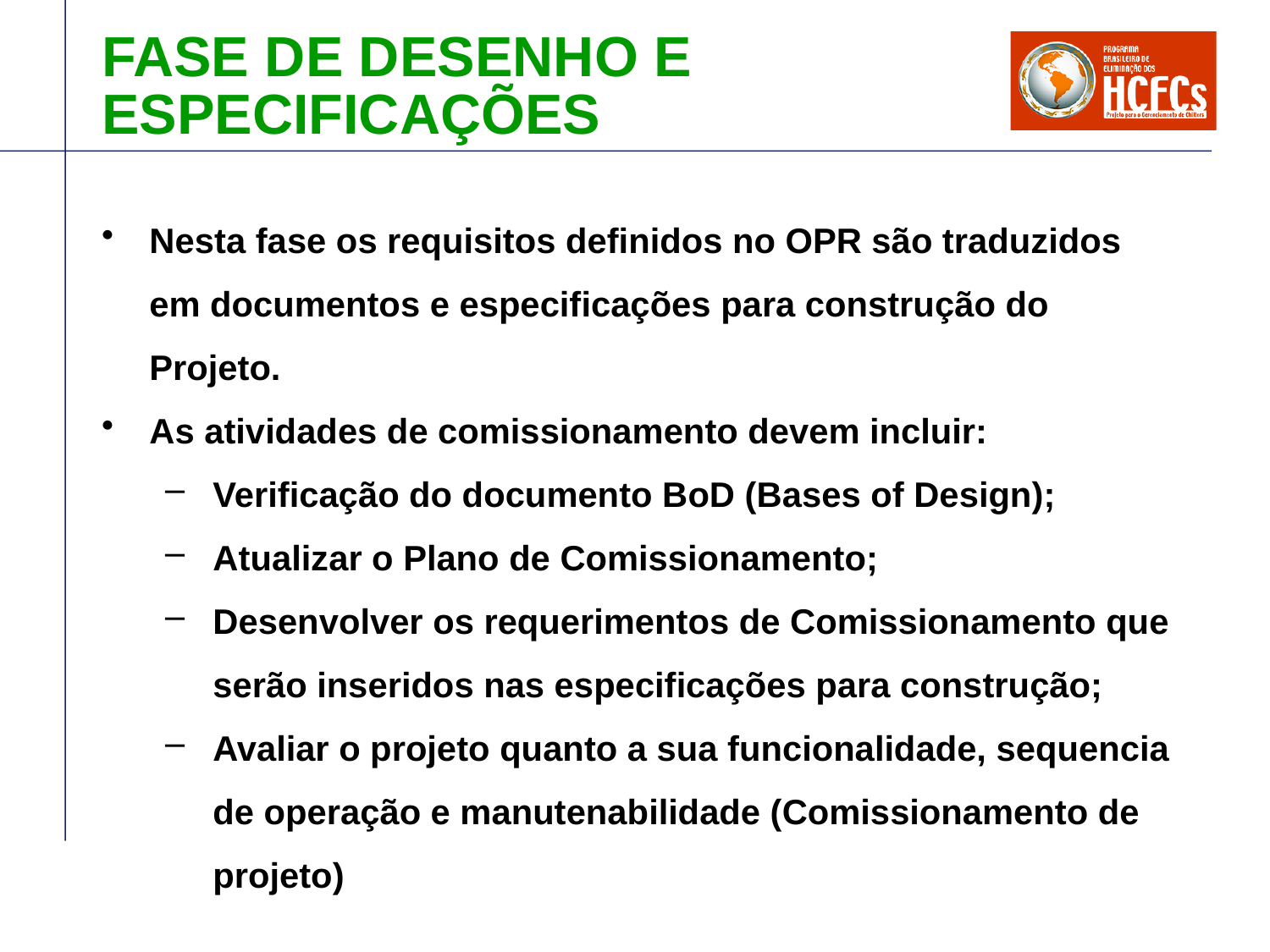

# FASE DE DESENHO E ESPECIFICAÇÕES
Nesta fase os requisitos definidos no OPR são traduzidos em documentos e especificações para construção do Projeto.
As atividades de comissionamento devem incluir:
Verificação do documento BoD (Bases of Design);
Atualizar o Plano de Comissionamento;
Desenvolver os requerimentos de Comissionamento que serão inseridos nas especificações para construção;
Avaliar o projeto quanto a sua funcionalidade, sequencia de operação e manutenabilidade (Comissionamento de projeto)